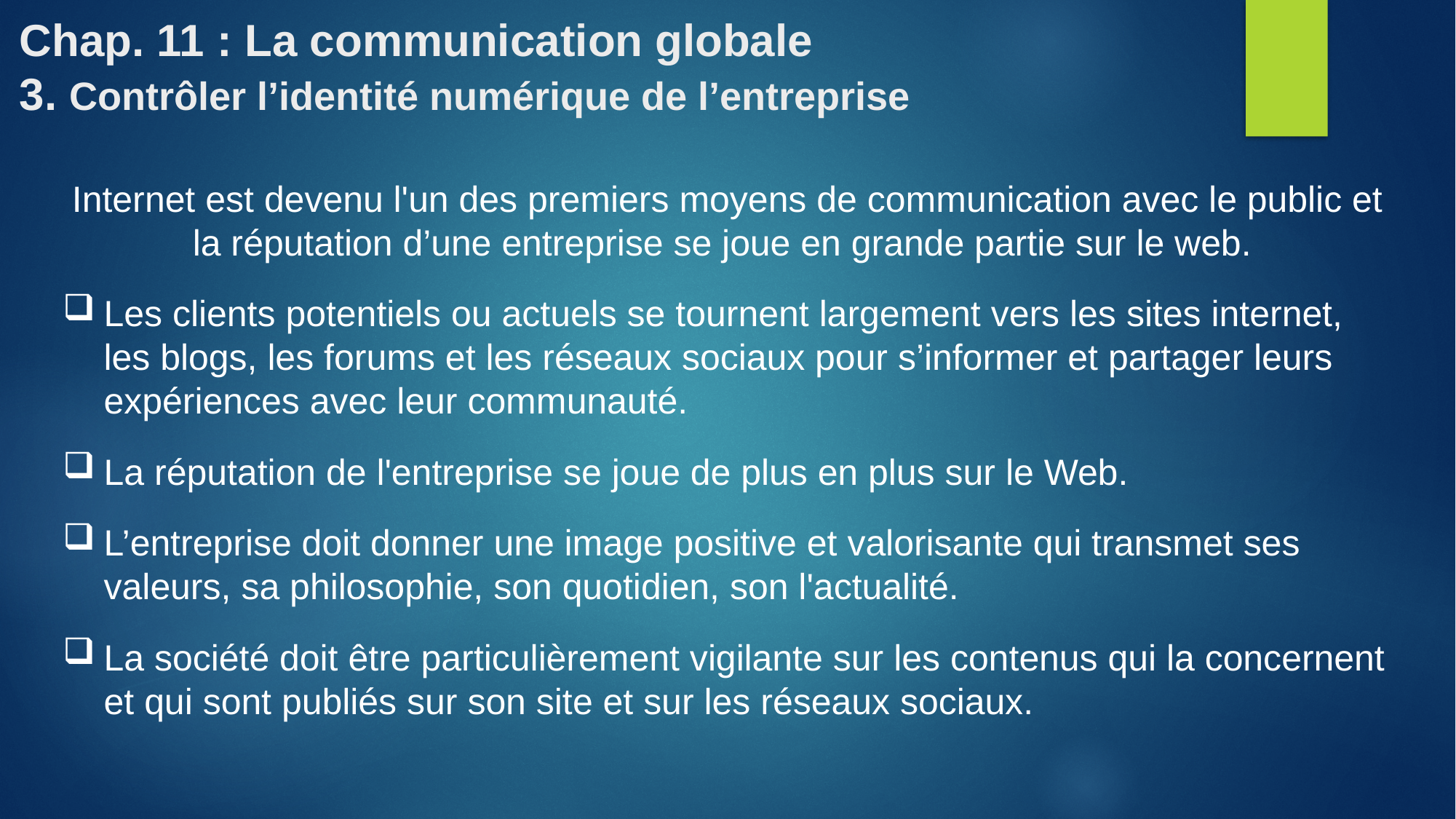

# Chap. 11 : La communication globale 3. Contrôler l’identité numérique de l’entreprise
Internet est devenu l'un des premiers moyens de communication avec le public et la réputation d’une entreprise se joue en grande partie sur le web.
Les clients potentiels ou actuels se tournent largement vers les sites internet, les blogs, les forums et les réseaux sociaux pour s’informer et partager leurs expériences avec leur communauté.
La réputation de l'entreprise se joue de plus en plus sur le Web.
L’entreprise doit donner une image positive et valorisante qui transmet ses valeurs, sa philosophie, son quotidien, son l'actualité.
La société doit être particulièrement vigilante sur les contenus qui la concernent et qui sont publiés sur son site et sur les réseaux sociaux.